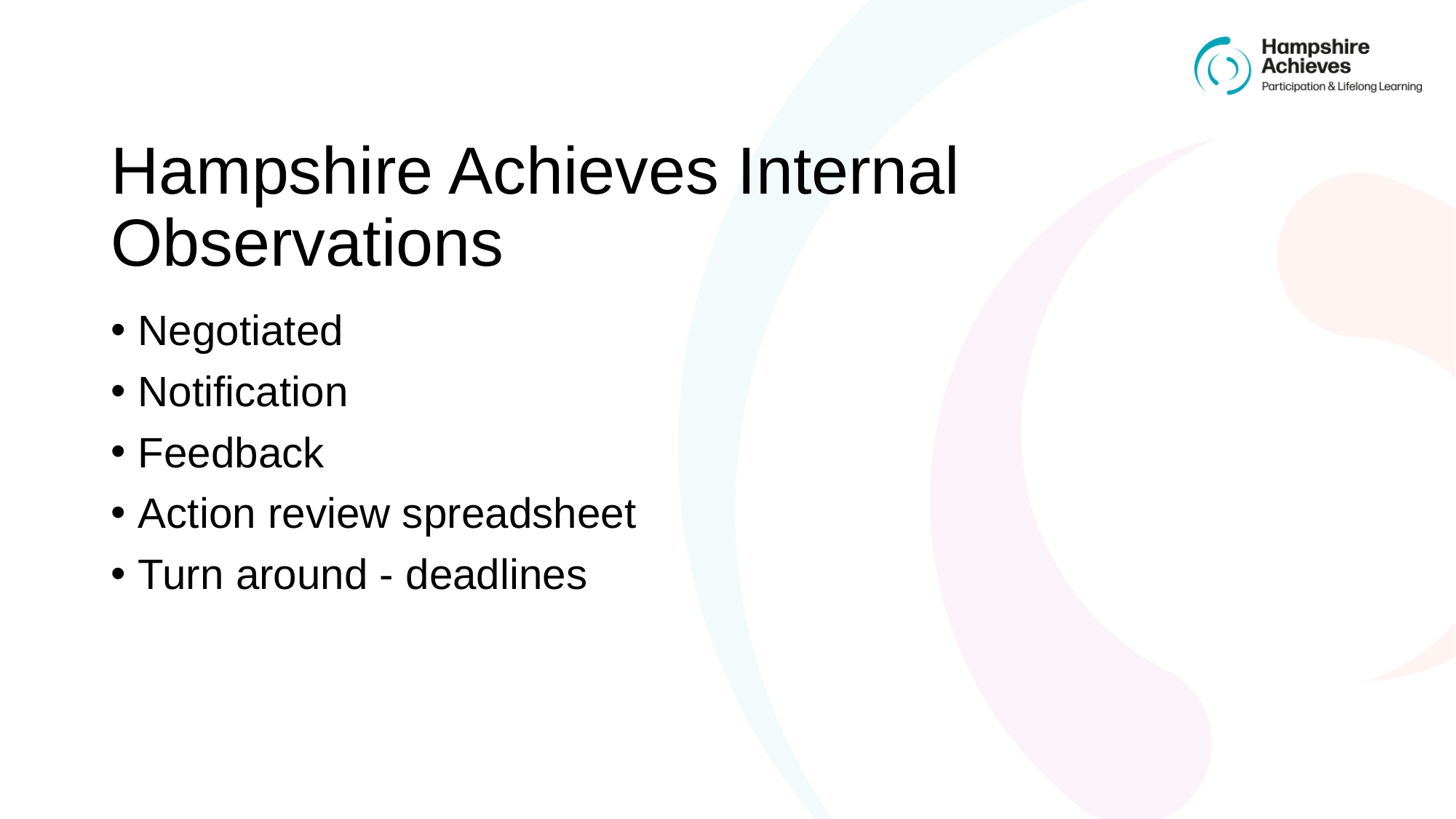

# Hampshire Achieves Internal Observations
Negotiated
Notification
Feedback
Action review spreadsheet
Turn around - deadlines